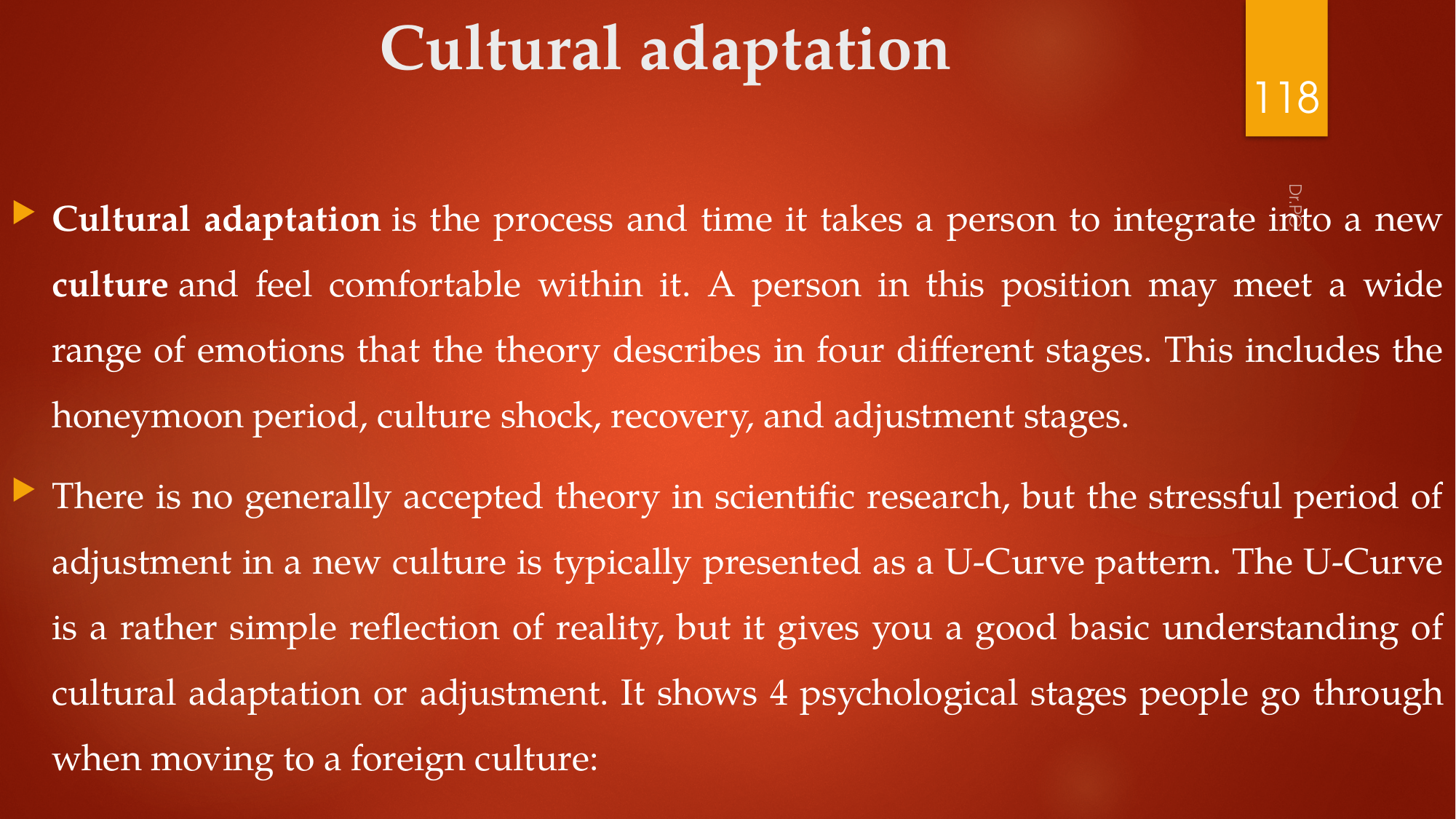

# Cultural adaptation
118
Cultural adaptation is the process and time it takes a person to integrate into a new culture and feel comfortable within it. A person in this position may meet a wide range of emotions that the theory describes in four different stages. This includes the honeymoon period, culture shock, recovery, and adjustment stages.
There is no generally accepted theory in scientific research, but the stressful period of adjustment in a new culture is typically presented as a U-Curve pattern. The U-Curve is a rather simple reflection of reality, but it gives you a good basic understanding of cultural adaptation or adjustment. It shows 4 psychological stages people go through when moving to a foreign culture:

Dr.PC